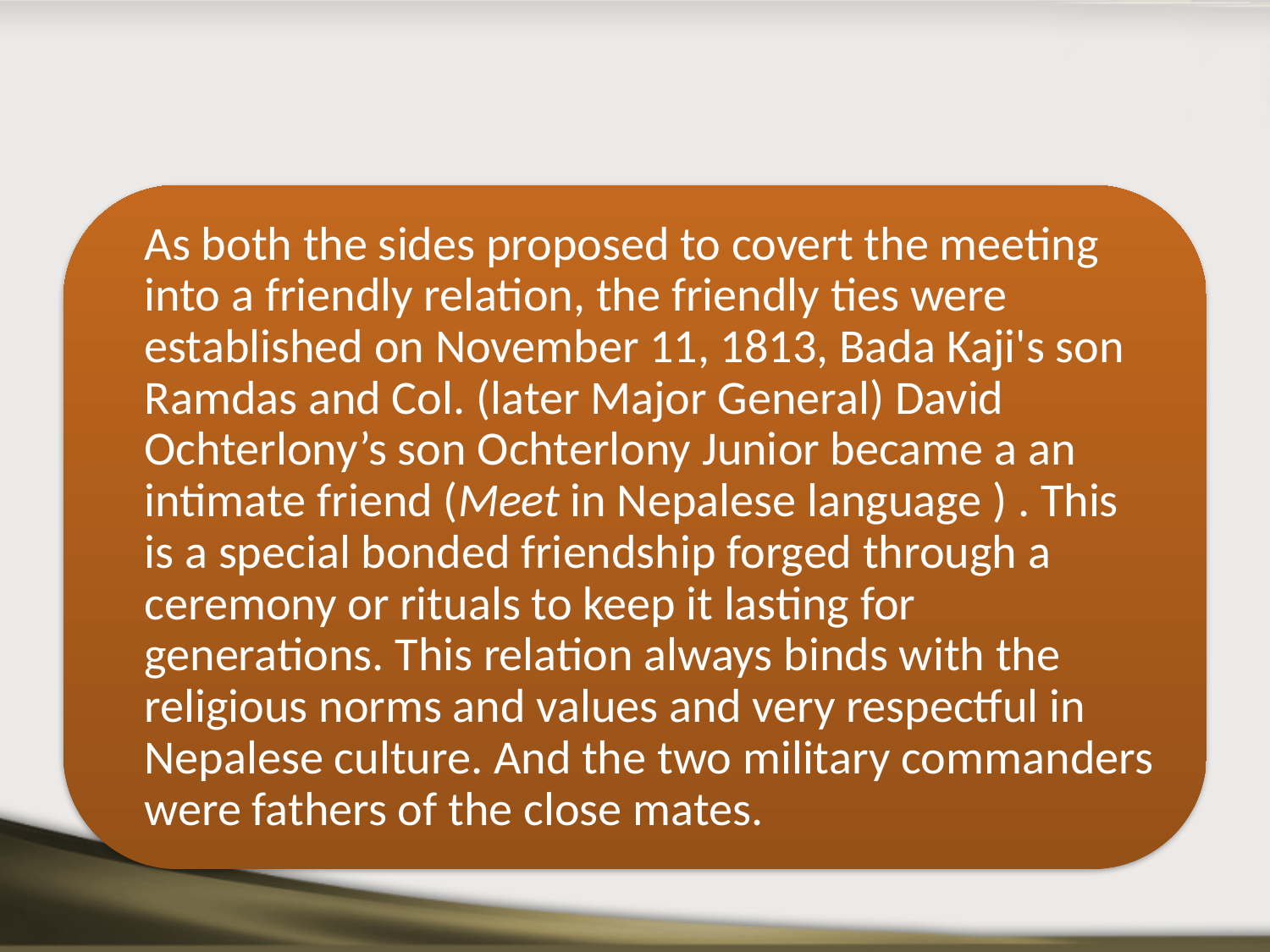

#
As both the sides proposed to covert the meeting into a friendly relation, the friendly ties were established on November 11, 1813, Bada Kaji's son Ramdas and Col. (later Major General) David Ochterlony’s son Ochterlony Junior became a an intimate friend (Meet in Nepalese language ) . This is a special bonded friendship forged through a ceremony or rituals to keep it lasting for generations. This relation always binds with the religious norms and values and very respectful in Nepalese culture. And the two military commanders were fathers of the close mates.